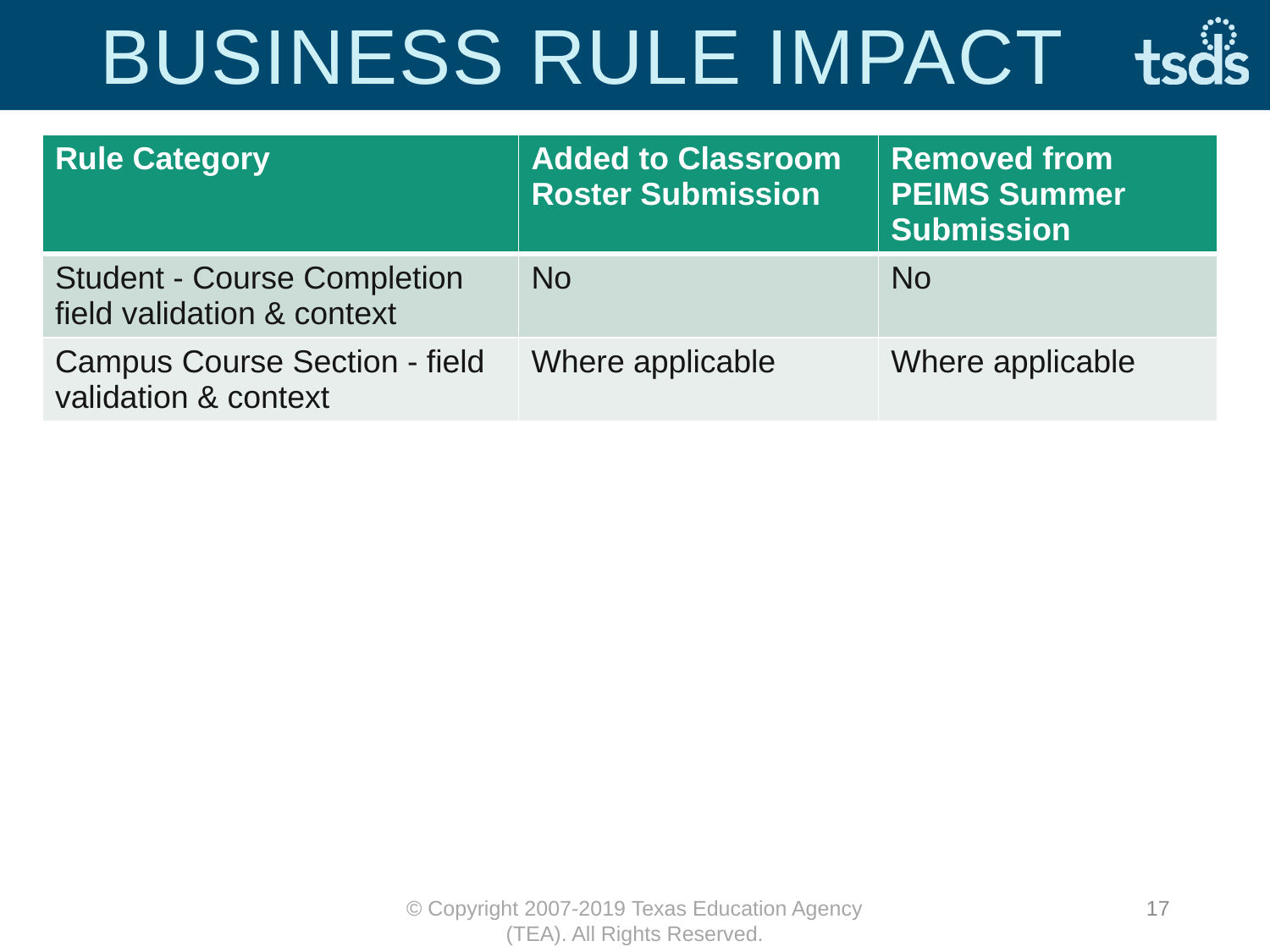

# Business Rule Impact
| Rule Category | Added to Classroom Roster Submission | Removed from PEIMS Summer Submission |
| --- | --- | --- |
| Student - Course Completion field validation & context | No | No |
| Campus Course Section - field validation & context | Where applicable | Where applicable |
17